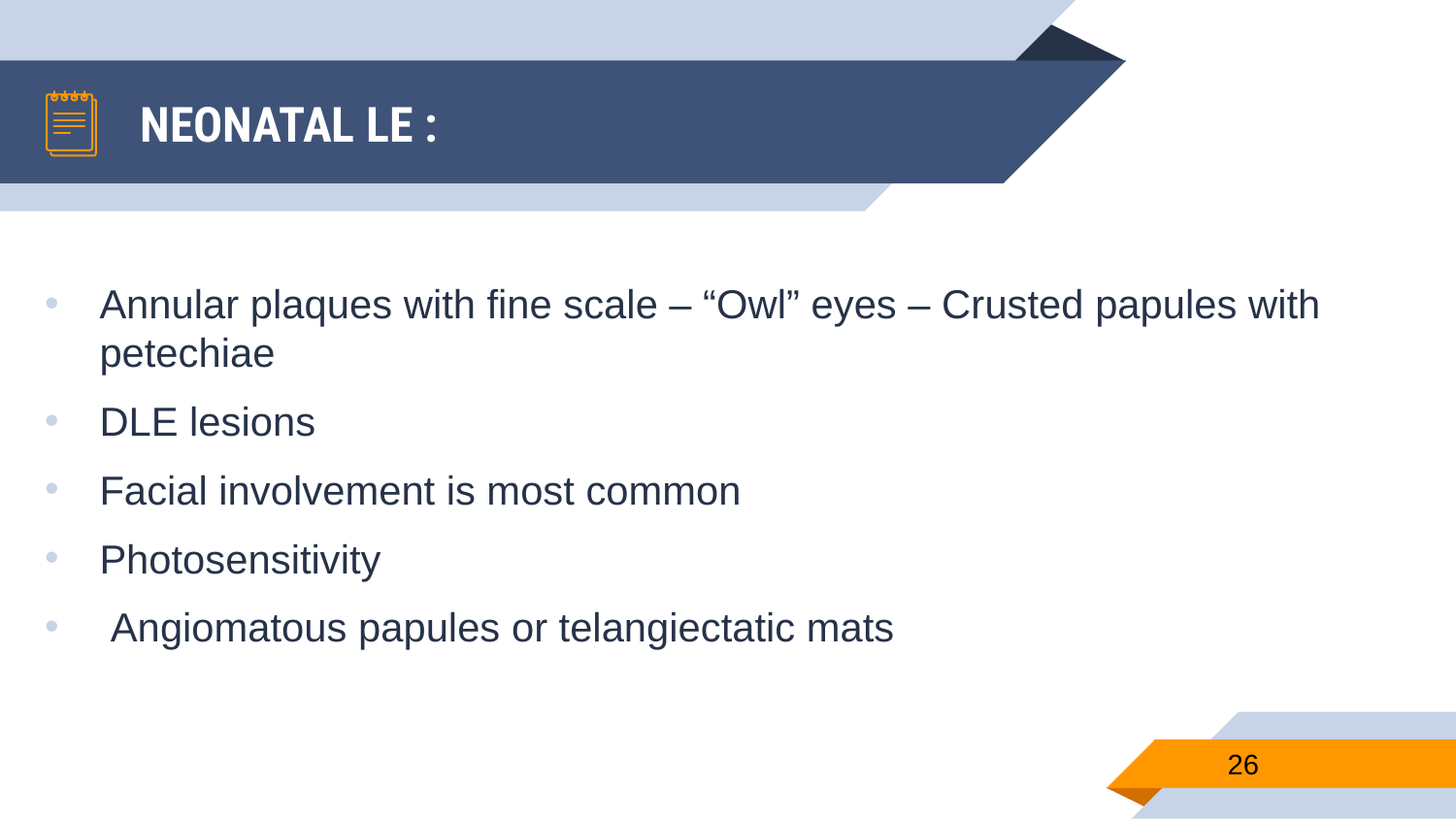

# NEONATAL LE :

Annular plaques with fine scale – “Owl” eyes – Crusted papules with petechiae
DLE lesions
Facial involvement is most common
Photosensitivity
 Angiomatous papules or telangiectatic mats
26